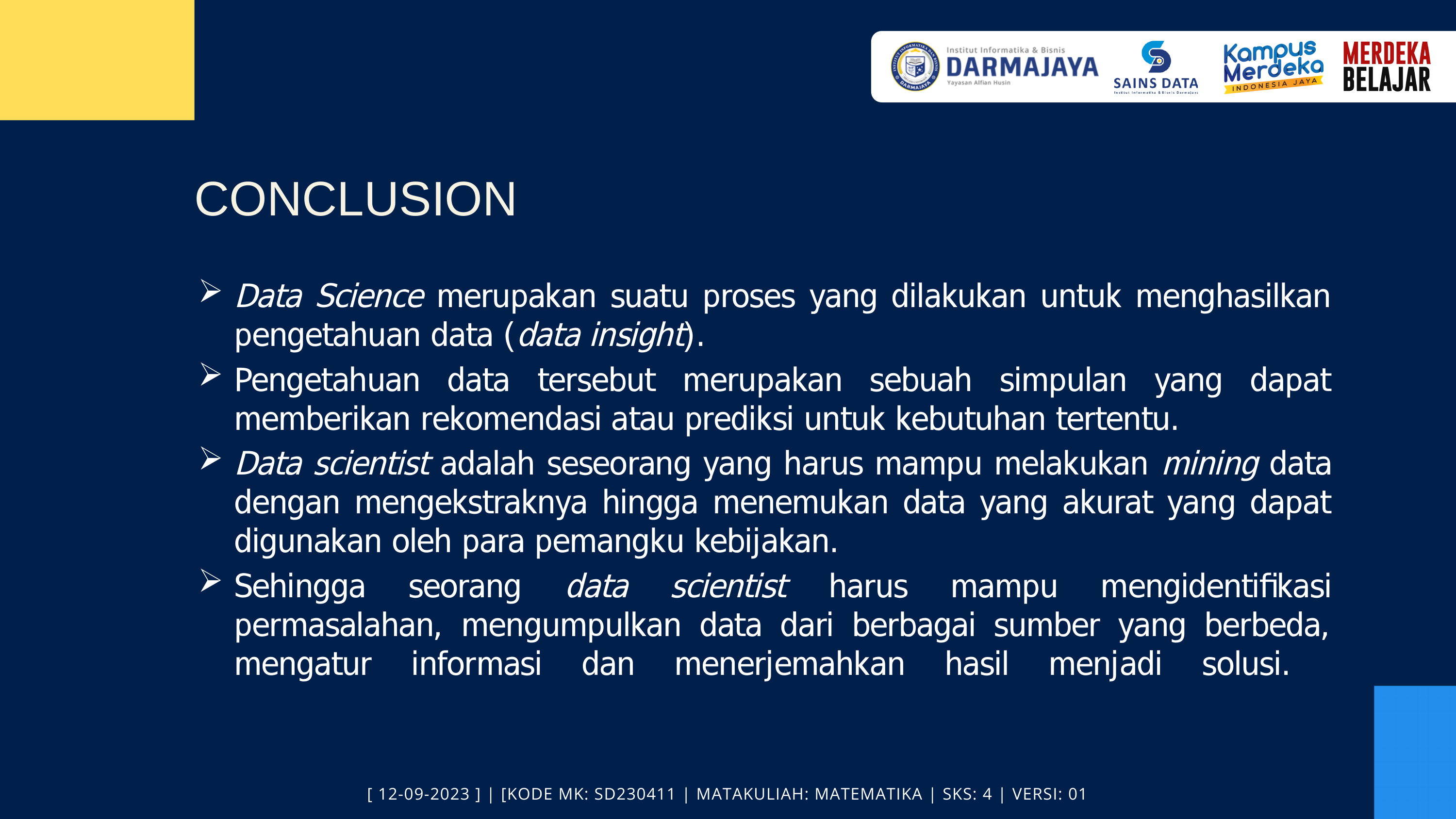

CONCLUSION
Data Science merupakan suatu proses yang dilakukan untuk menghasilkan pengetahuan data (data insight).
Pengetahuan data tersebut merupakan sebuah simpulan yang dapat
memberikan rekomendasi atau prediksi untuk kebutuhan tertentu.
Data scientist adalah seseorang yang harus mampu melakukan mining data dengan mengekstraknya hingga menemukan data yang akurat yang dapat digunakan oleh para pemangku kebijakan.
Sehingga seorang data scientist harus mampu mengidentifikasi permasalahan, mengumpulkan data dari berbagai sumber yang berbeda, mengatur informasi dan menerjemahkan hasil menjadi solusi.

[ 12-09-2023 ] | [KODE MK: SD230411 | MATAKULIAH: MATEMATIKA | SKS: 4 | VERSI: 01